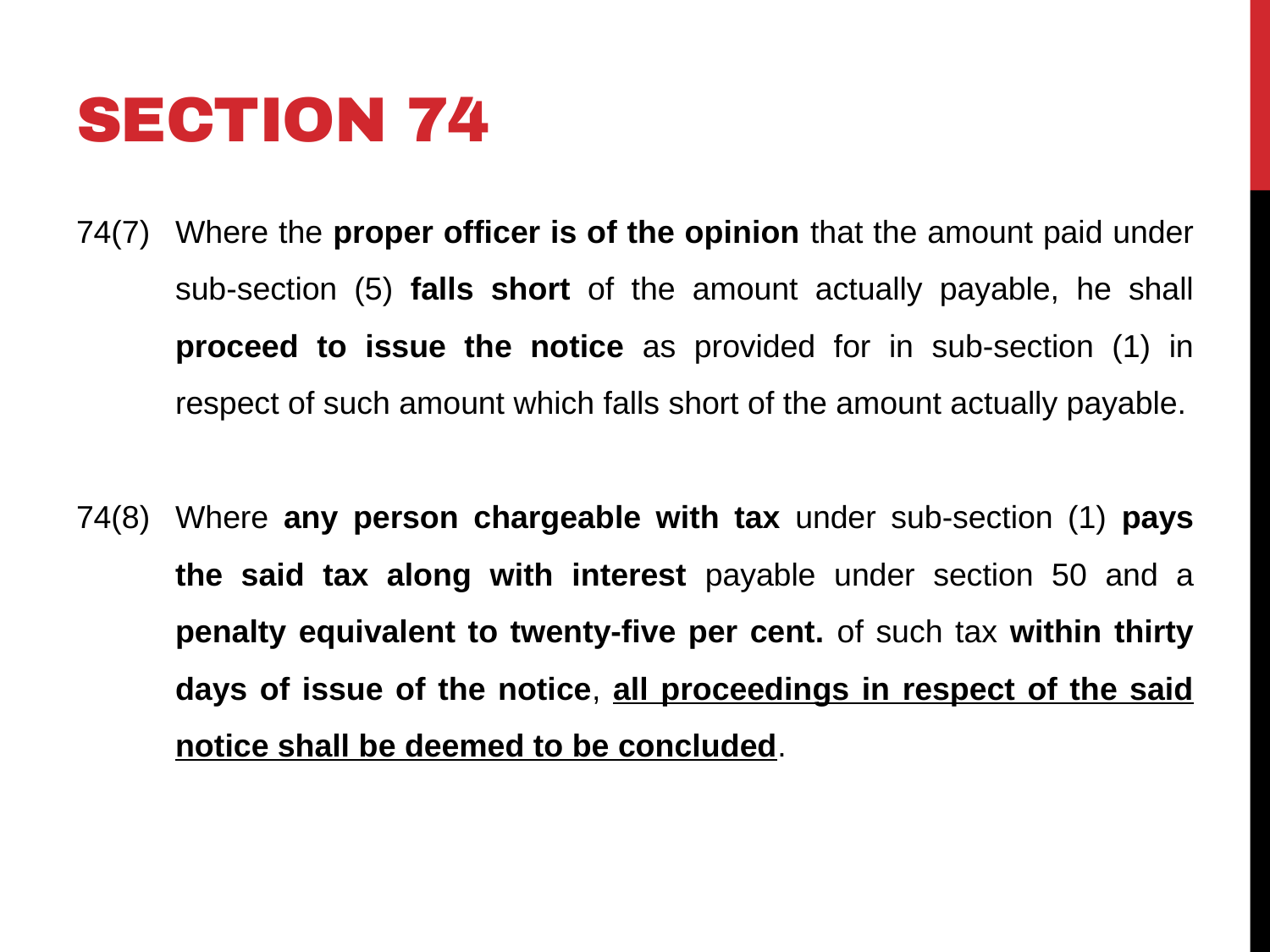

# Section 74
74(7)	Where the proper officer is of the opinion that the amount paid under sub-section (5) falls short of the amount actually payable, he shall proceed to issue the notice as provided for in sub-section (1) in respect of such amount which falls short of the amount actually payable.

74(8)	Where any person chargeable with tax under sub-section (1) pays the said tax along with interest payable under section 50 and a penalty equivalent to twenty-five per cent. of such tax within thirty days of issue of the notice, all proceedings in respect of the said notice shall be deemed to be concluded.